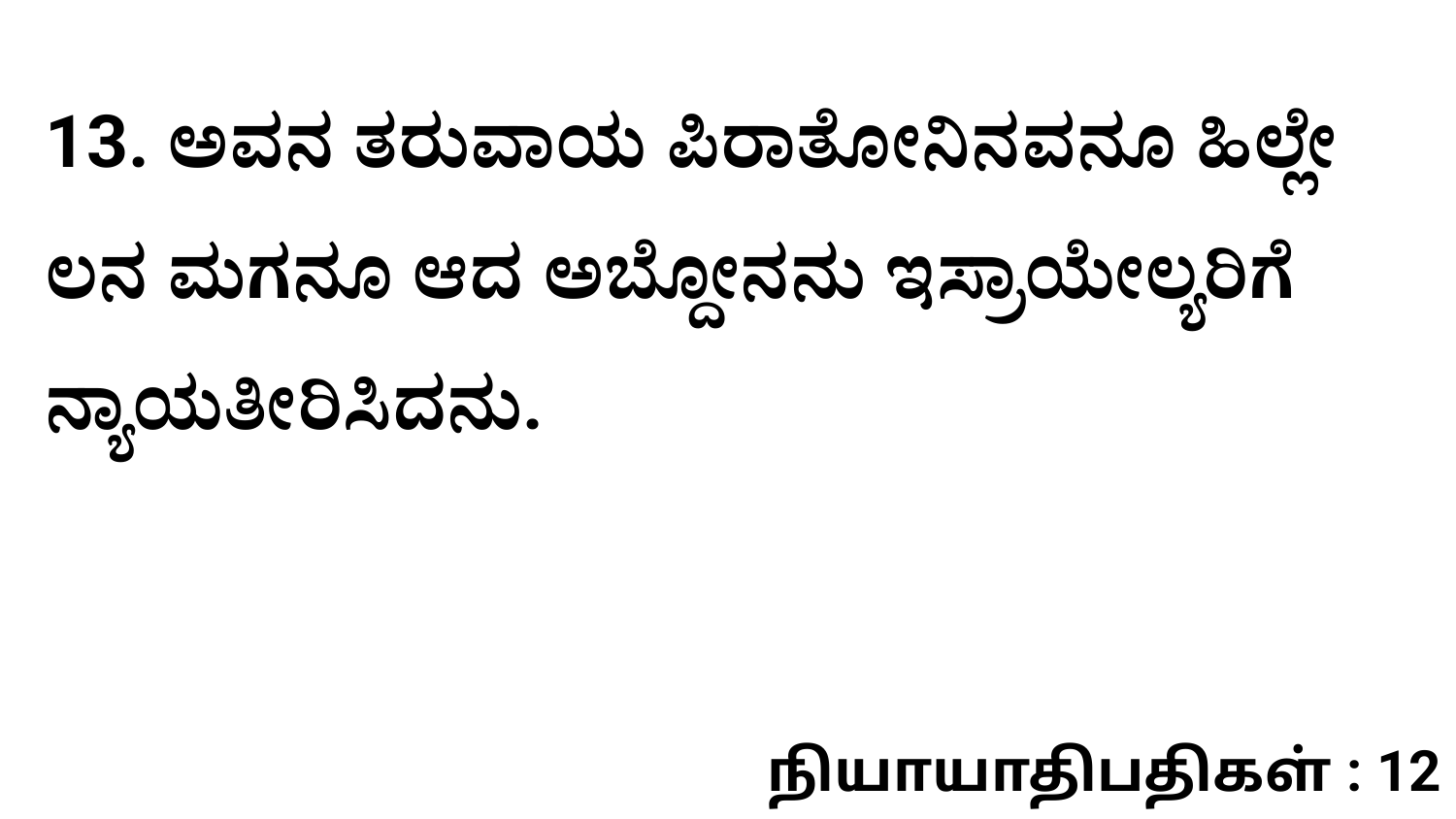

13. ಅವನ ತರುವಾಯ ಪಿರಾತೋನಿನವನೂ ಹಿಲ್ಲೇ ಲನ ಮಗನೂ ಆದ ಅಬ್ದೋನನು ಇಸ್ರಾಯೇಲ್ಯರಿಗೆ ನ್ಯಾಯತೀರಿಸಿದನು.
நியாயாதிபதிகள் : 12